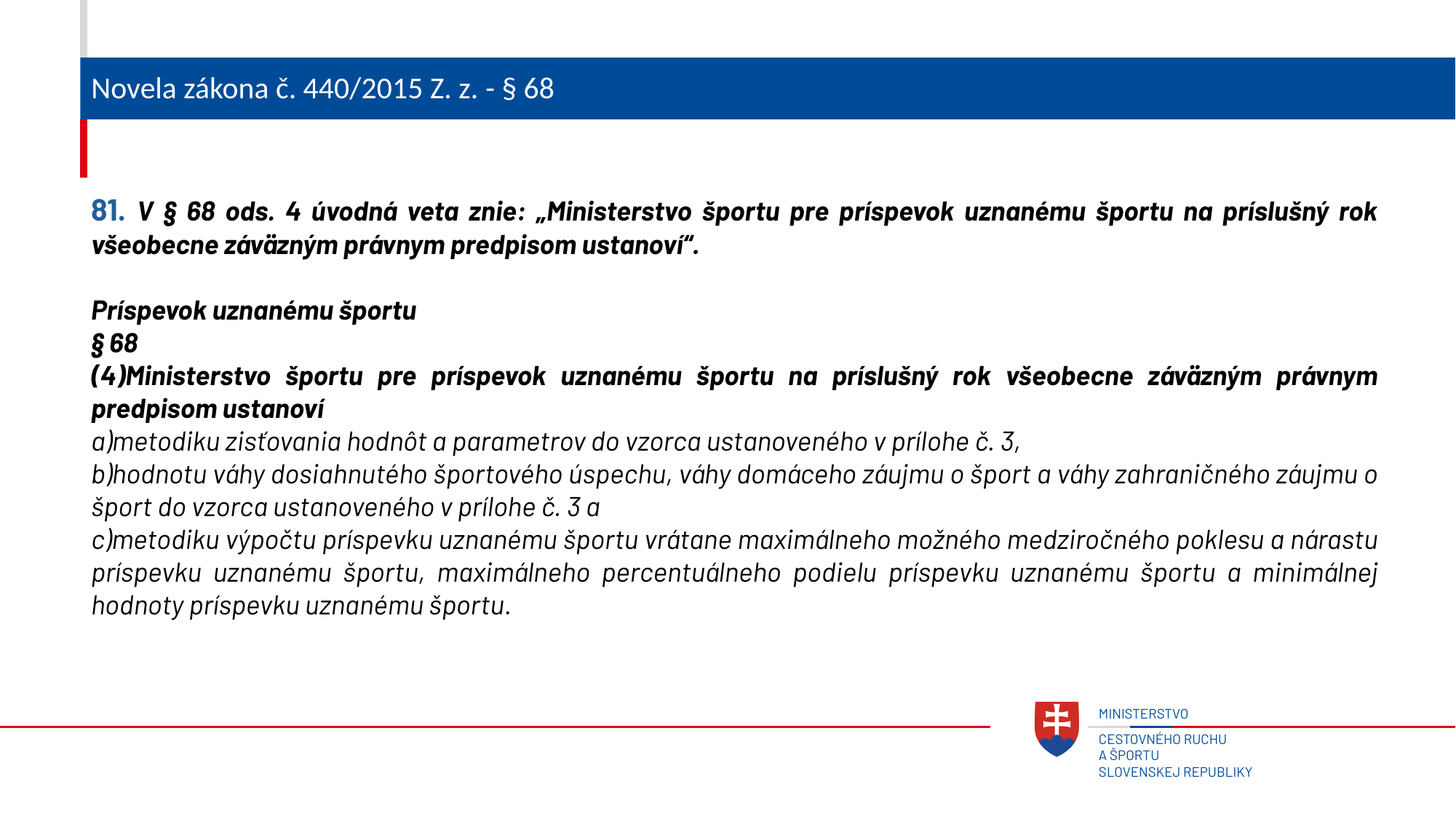

# Novela zákona č. 440/2015 Z. z. - § 68

81. V § 68 ods. 4 úvodná veta znie: „Ministerstvo športu pre príspevok uznanému športu na príslušný rok všeobecne záväzným právnym predpisom ustanoví“.

Príspevok uznanému športu
§ 68
(4)Ministerstvo športu pre príspevok uznanému športu na príslušný rok všeobecne záväzným právnym predpisom ustanoví
a)metodiku zisťovania hodnôt a parametrov do vzorca ustanoveného v prílohe č. 3,
b)hodnotu váhy dosiahnutého športového úspechu, váhy domáceho záujmu o šport a váhy zahraničného záujmu o šport do vzorca ustanoveného v prílohe č. 3 a
c)metodiku výpočtu príspevku uznanému športu vrátane maximálneho možného medziročného poklesu a nárastu príspevku uznanému športu, maximálneho percentuálneho podielu príspevku uznanému športu a minimálnej hodnoty príspevku uznanému športu.